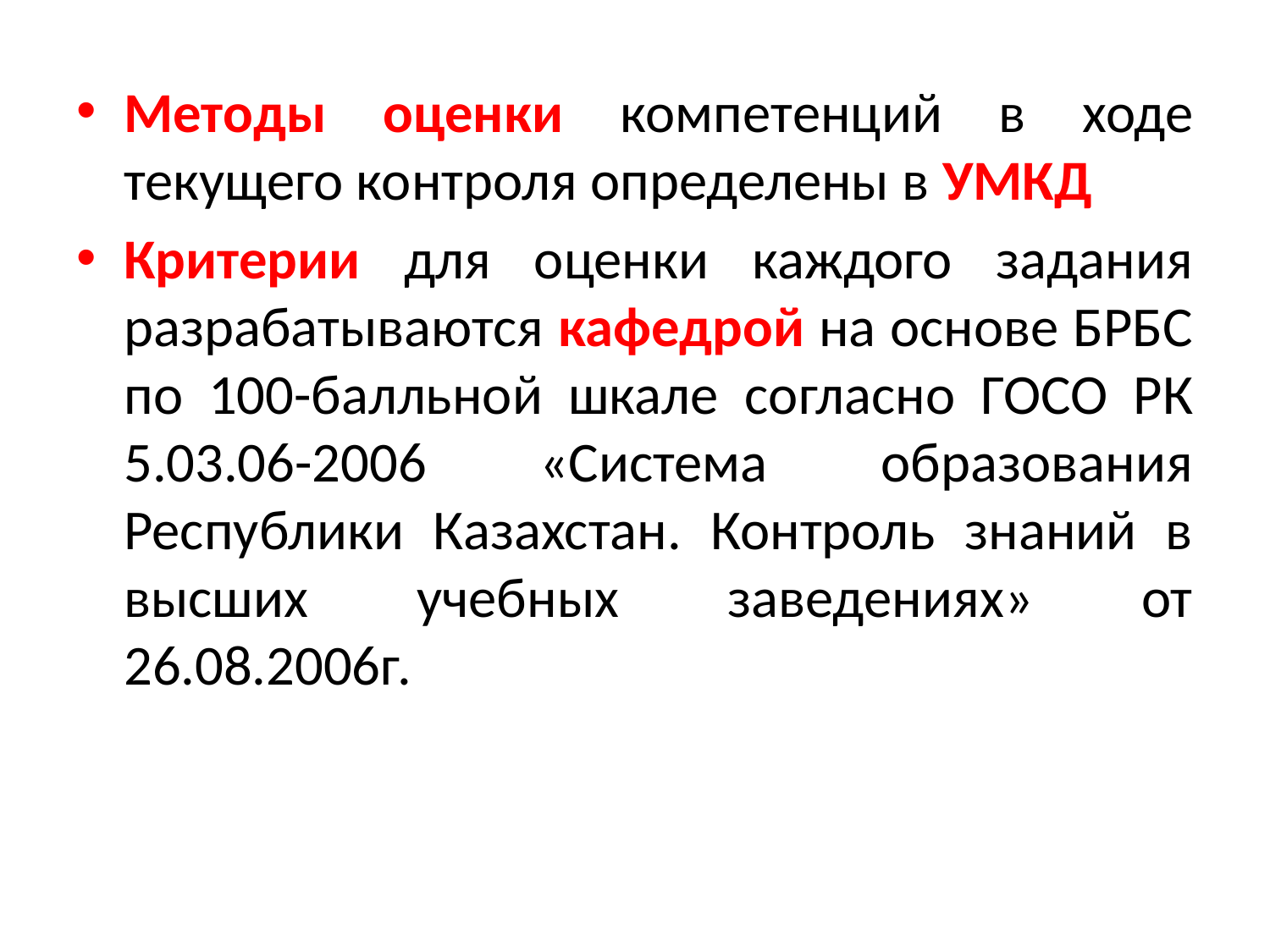

Методы оценки компетенций в ходе текущего контроля определены в УМКД
Критерии для оценки каждого задания разрабатываются кафедрой на основе БРБС по 100-балльной шкале согласно ГОСО РК 5.03.06-2006 «Система образования Республики Казахстан. Контроль знаний в высших учебных заведениях» от 26.08.2006г.